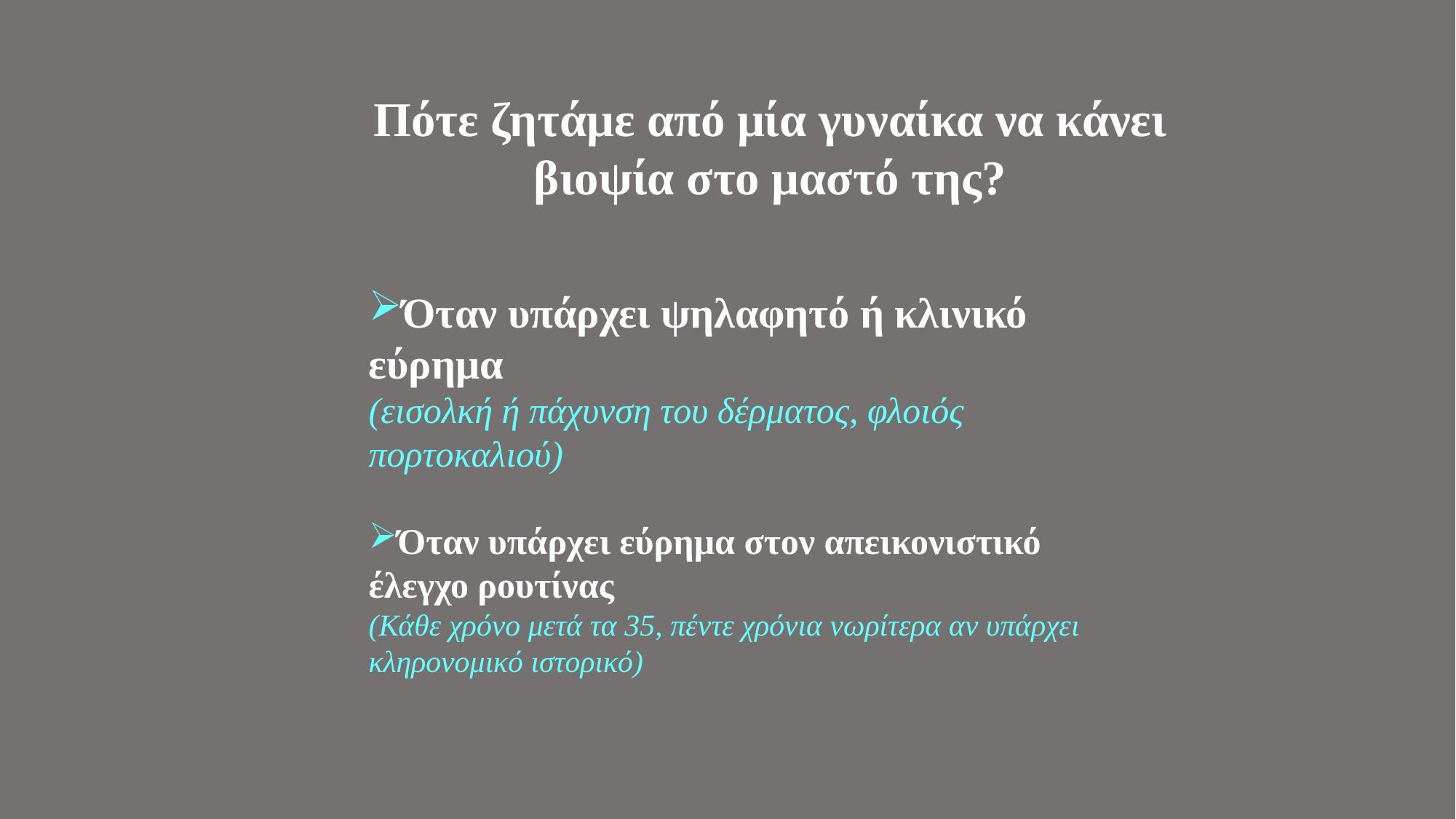

Πότε ζητάμε από μία γυναίκα να κάνει βιοψία στο μαστό της?

Όταν υπάρχει ψηλαφητό ή κλινικό εύρημα
(εισολκή ή πάχυνση του δέρματος, φλοιός πορτοκαλιού)

Όταν υπάρχει εύρημα στον απεικονιστικό έλεγχο ρουτίνας
(Κάθε χρόνο μετά τα 35, πέντε χρόνια νωρίτερα αν υπάρχει κληρονομικό ιστορικό)